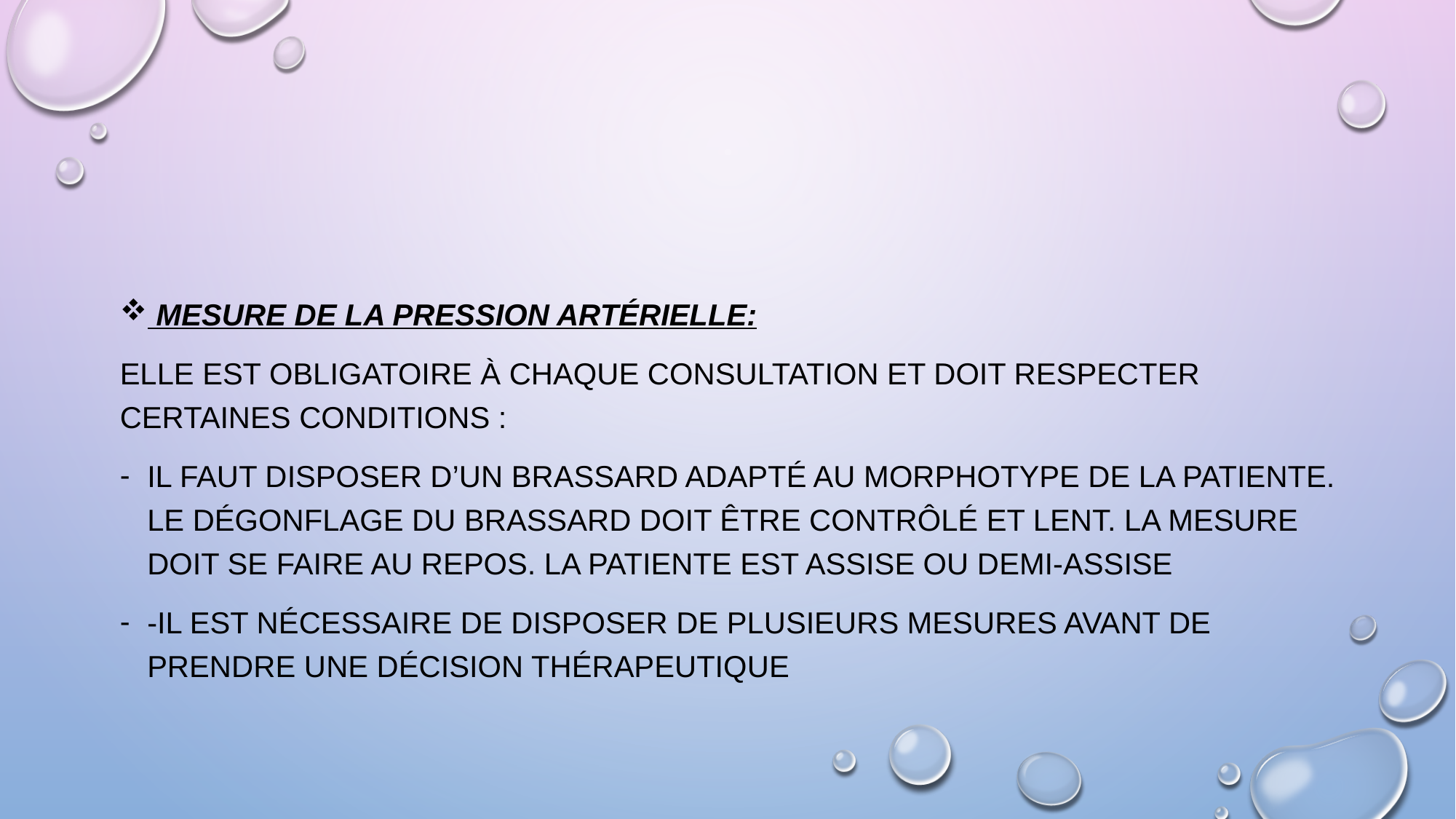

#
 Mesure de la pression artérielle:
Elle est obligatoire à chaque consultation et doit respecter certaines conditions :
il faut disposer d’un brassard adapté au morphotype de la patiente. Le dégonflage du brassard doit être contrôlé et lent. La mesure doit se faire au repos. La patiente est assise ou demi-assise
-il est nécessaire de disposer de plusieurs mesures avant de prendre une décision thérapeutique